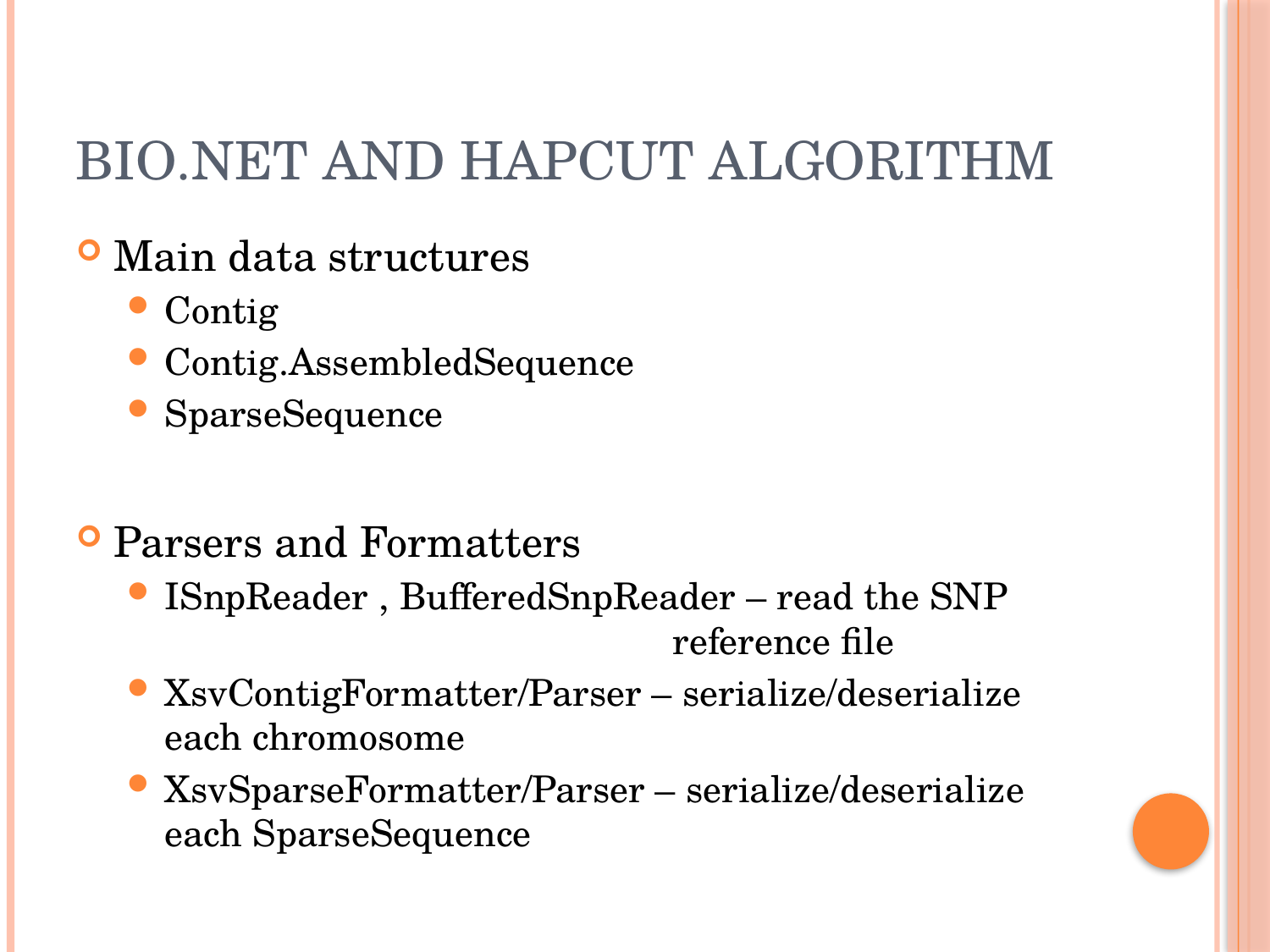

# Bio.Net and HapCUT algorithm
Main data structures
Contig
Contig.AssembledSequence
SparseSequence

Parsers and Formatters
ISnpReader , BufferedSnpReader – read the SNP 					reference file
XsvContigFormatter/Parser – serialize/deserialize each chromosome
XsvSparseFormatter/Parser – serialize/deserialize each SparseSequence